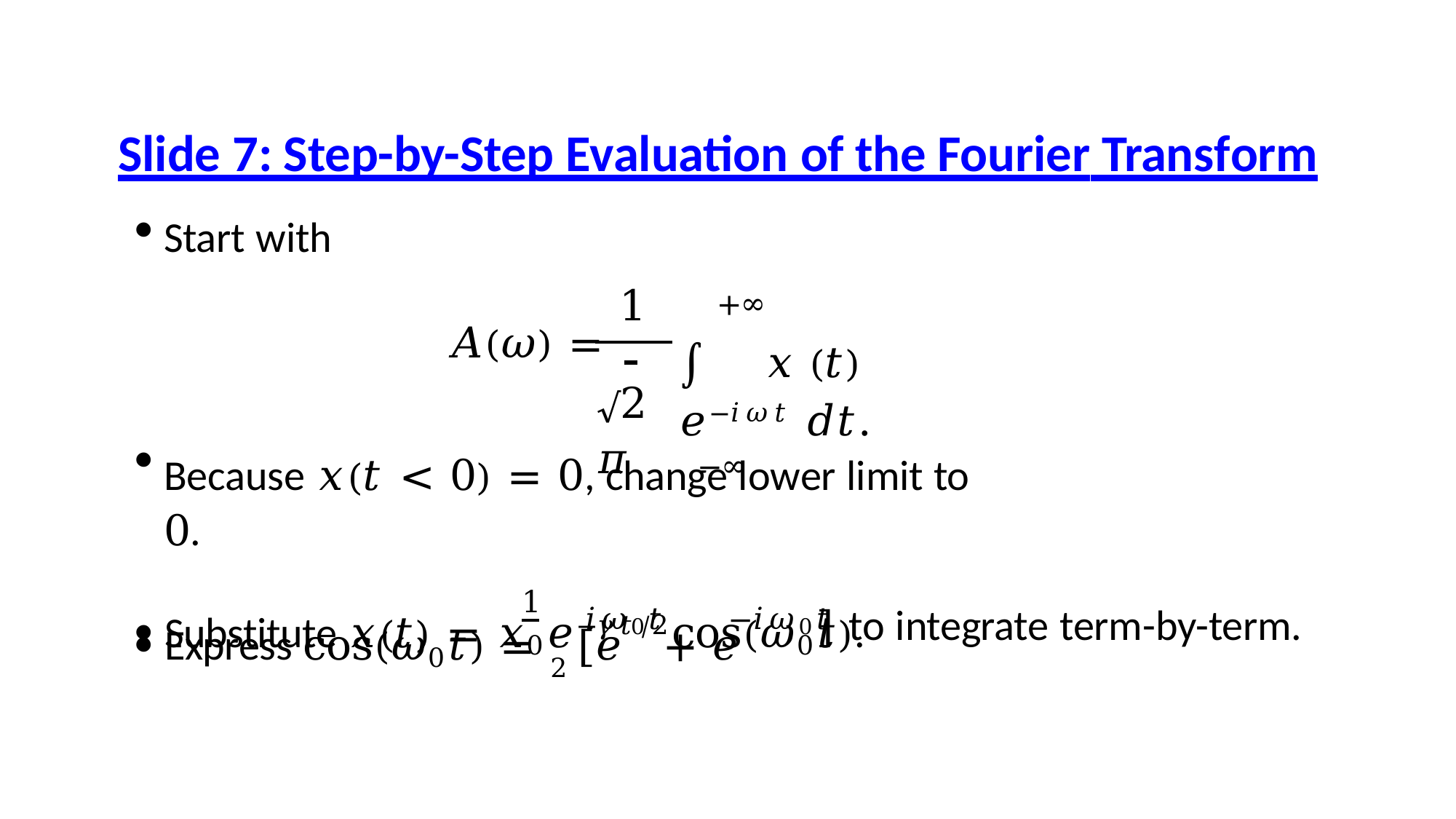

# Slide 7: Step-by-Step Evaluation of the Fourier Transform
Start with
+∞
1
𝐴(𝜔) =
∫	𝑥 (𝑡) 𝑒−𝑖𝜔𝑡 𝑑𝑡.
−∞

√2𝜋
Because 𝑥(𝑡 < 0) = 0, change lower limit to 0.
• Substitute 𝑥(𝑡) = 𝑥0𝑒−𝛾𝑡/2cos(𝜔0𝑡).
1
𝑖𝜔0𝑡	−𝑖𝜔0𝑡
• Express cos(𝜔0𝑡) = 2 [𝑒	+ 𝑒
] to integrate term-by-term.